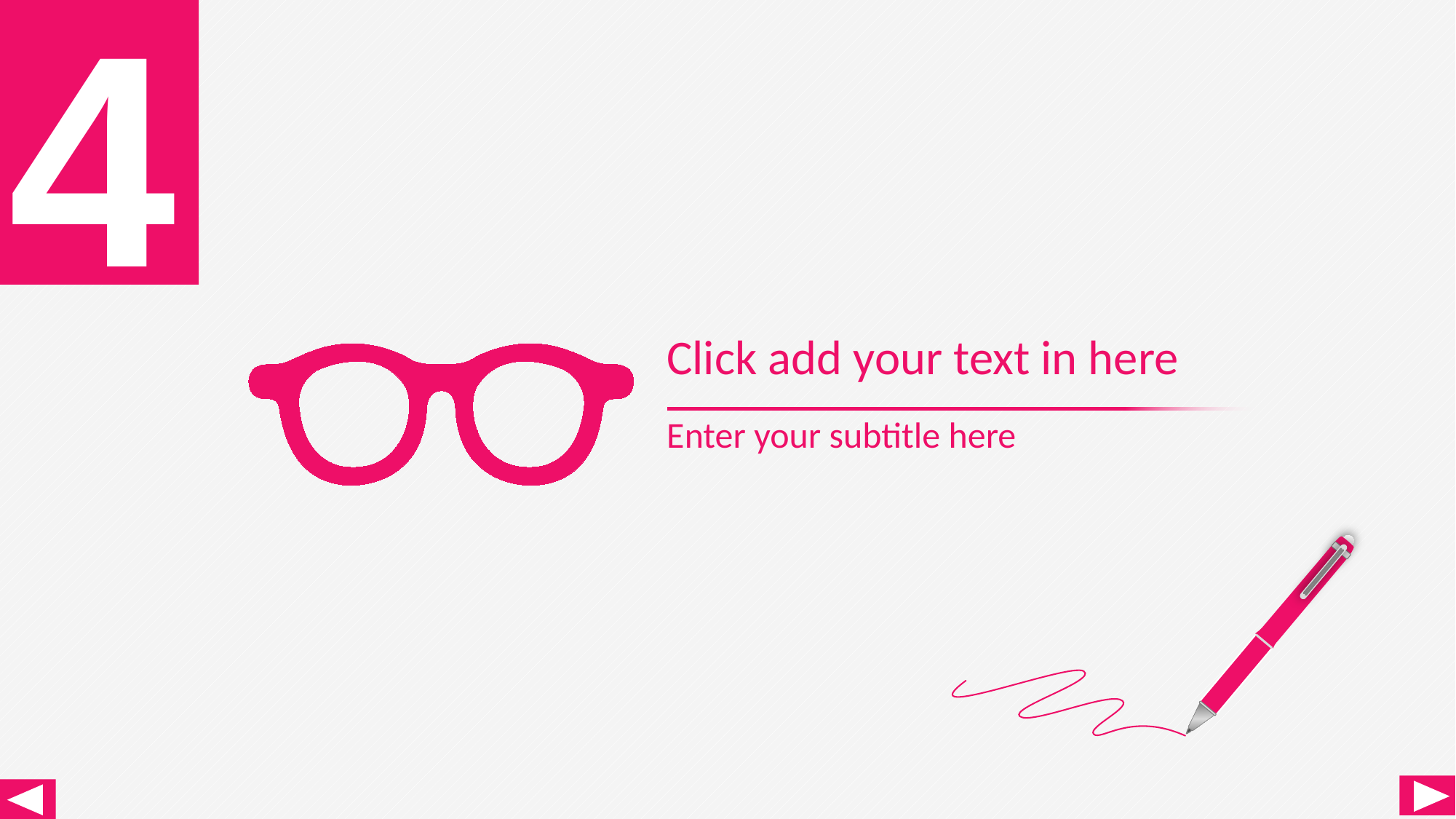

4
Click add your text in here

Enter your subtitle here